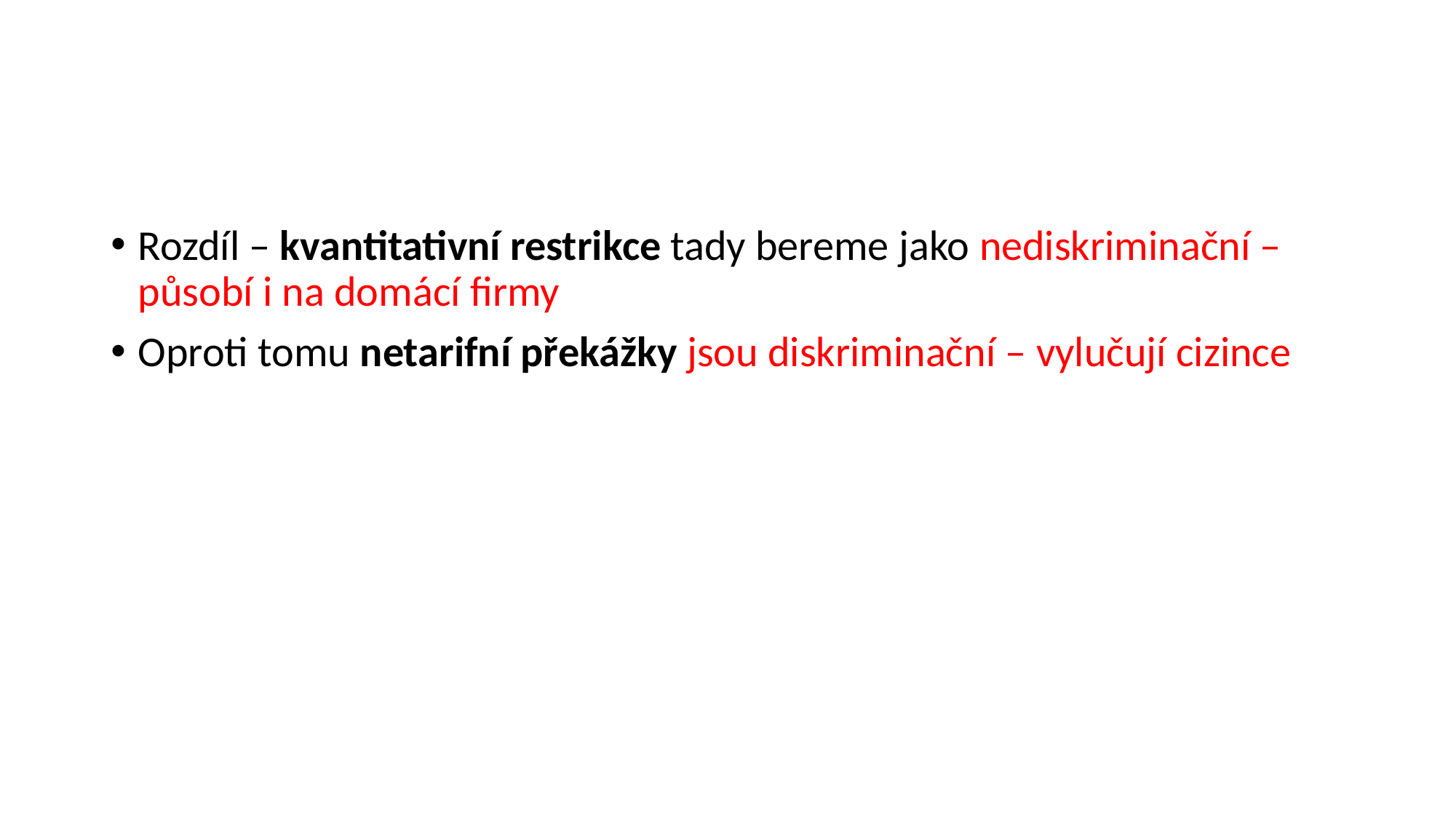

#
Rozdíl – kvantitativní restrikce tady bereme jako nediskriminační – působí i na domácí firmy
Oproti tomu netarifní překážky jsou diskriminační – vylučují cizince